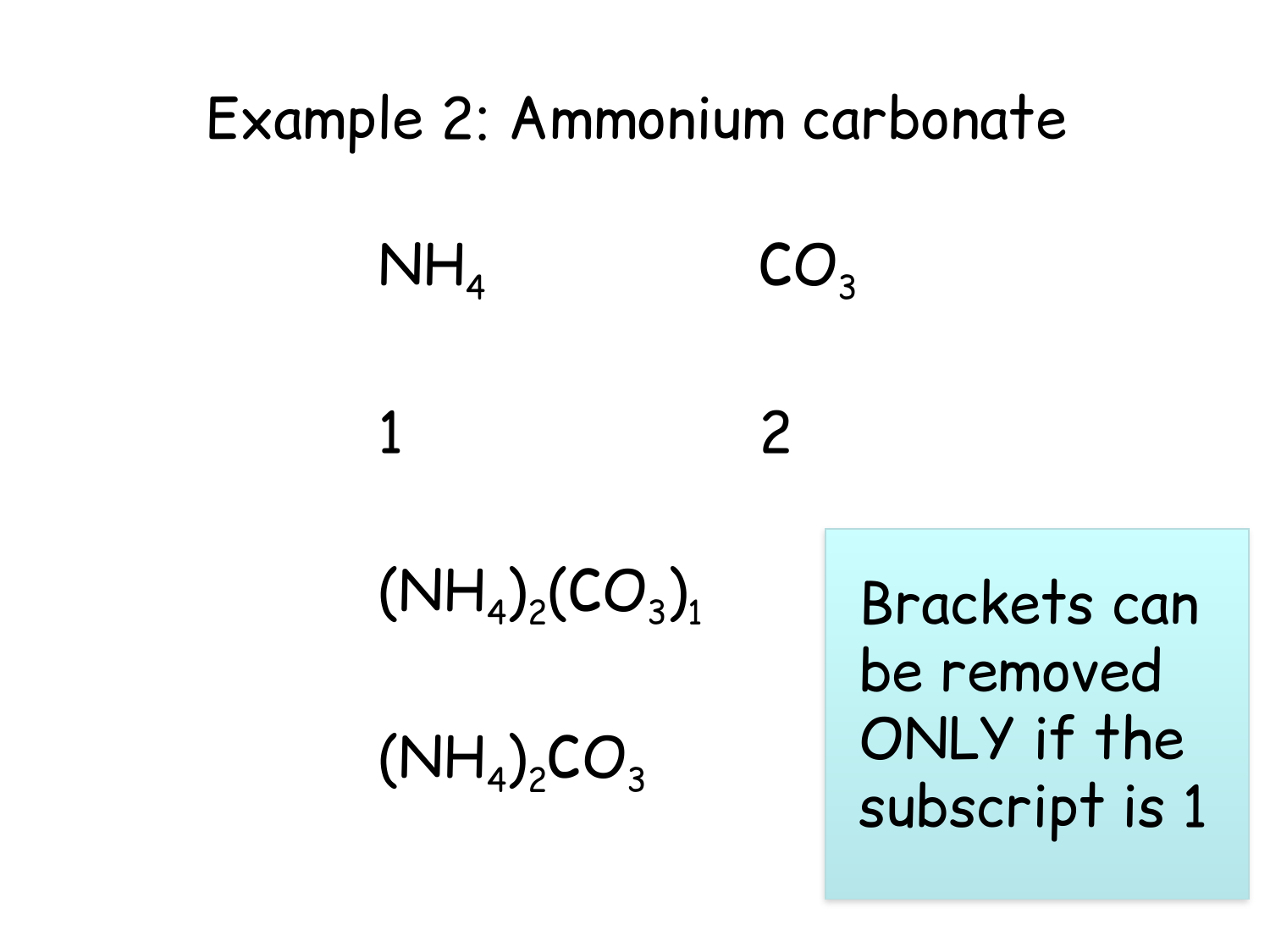

# Example 2: Ammonium carbonate
			NH4			CO3

			1			2

			(NH4)2(CO3)1

			(NH4)2CO3

Brackets can be removed ONLY if the subscript is 1